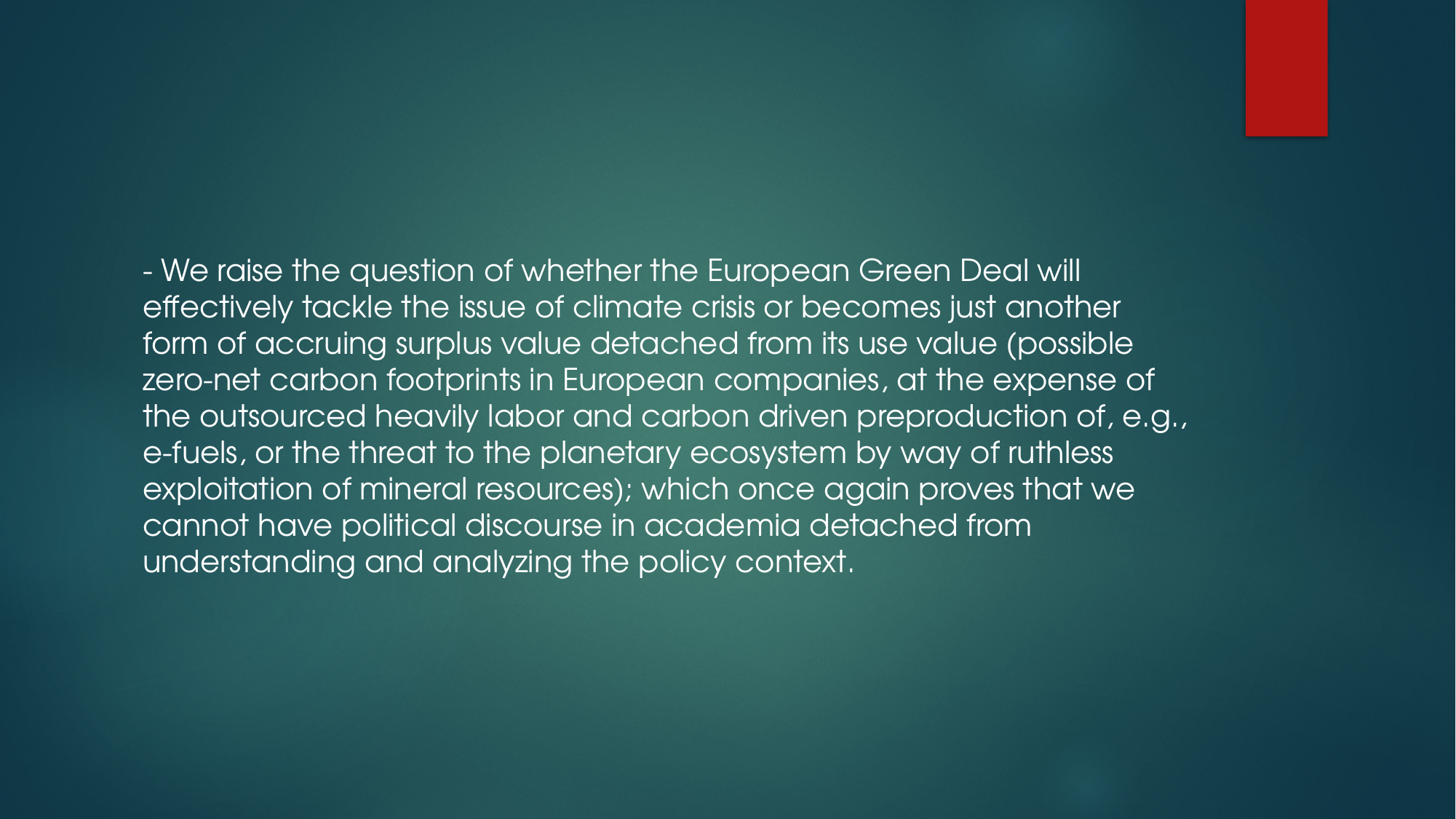

#
- We raise the question of whether the European Green Deal will effectively tackle the issue of climate crisis or becomes just another form of accruing surplus value detached from its use value (possible zero-net carbon footprints in European companies, at the expense of the outsourced heavily labor and carbon driven preproduction of, e.g., e-fuels, or the threat to the planetary ecosystem by way of ruthless exploitation of mineral resources); which once again proves that we cannot have political discourse in academia detached from understanding and analyzing the policy context.